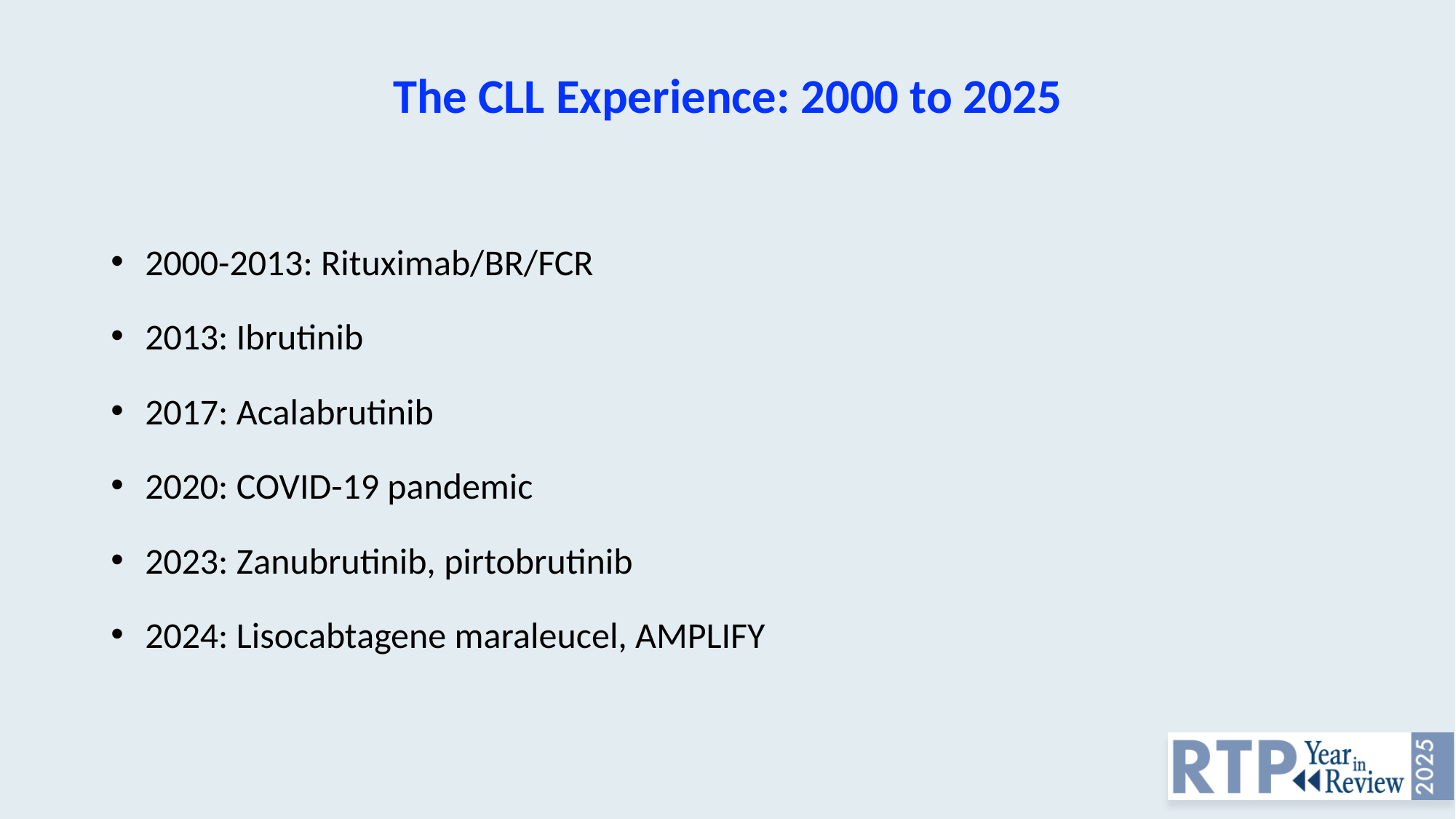

The CLL Experience: 2000 to 2025
2000-2013: Rituximab/BR/FCR
2013: Ibrutinib
2017: Acalabrutinib
2020: COVID-19 pandemic
2023: Zanubrutinib, pirtobrutinib
2024: Lisocabtagene maraleucel, AMPLIFY